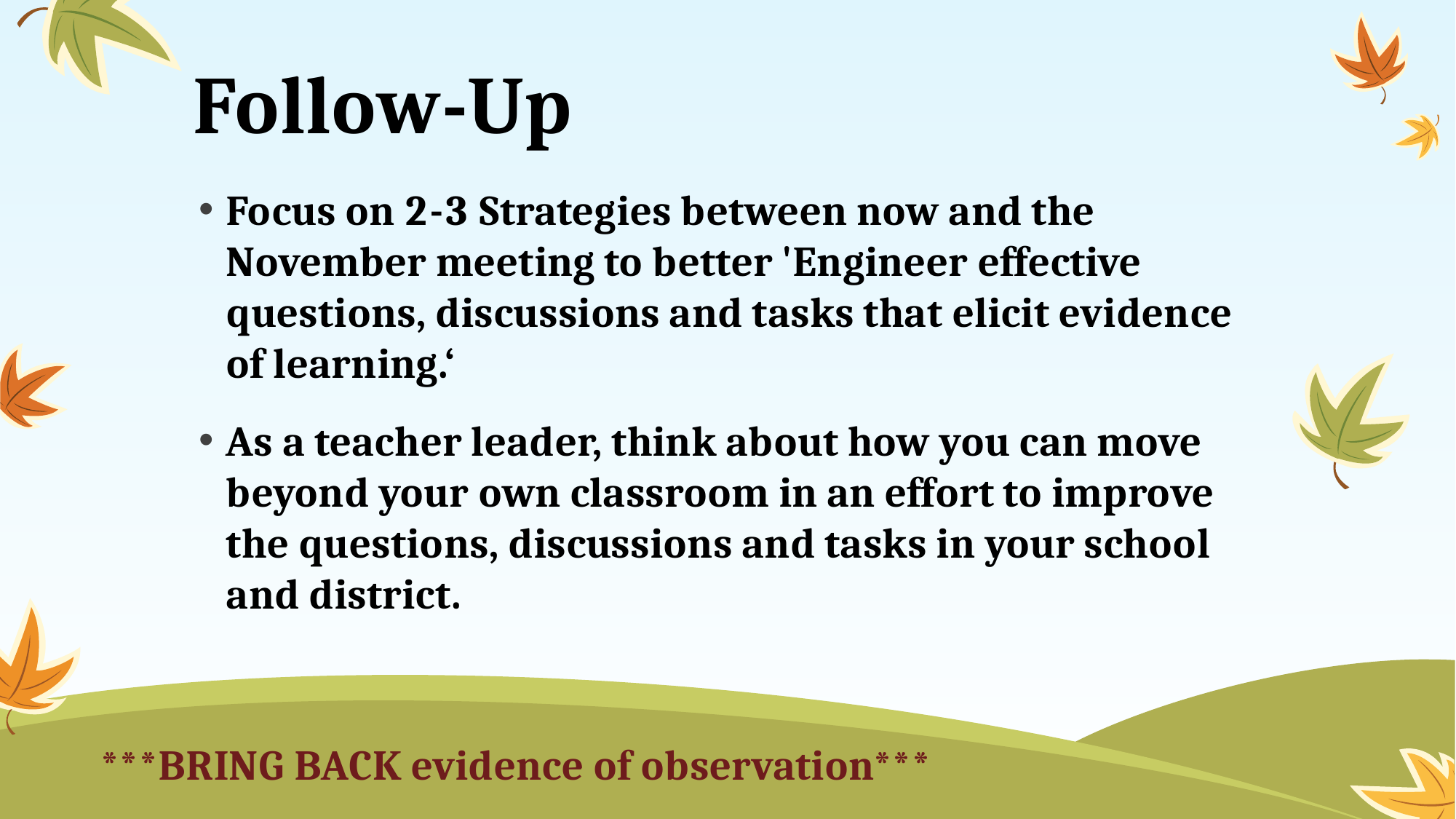

# Follow-Up
Focus on 2-3 Strategies between now and the November meeting to better 'Engineer effective questions, discussions and tasks that elicit evidence of learning.‘
As a teacher leader, think about how you can move beyond your own classroom in an effort to improve the questions, discussions and tasks in your school and district.
***BRING BACK evidence of observation***